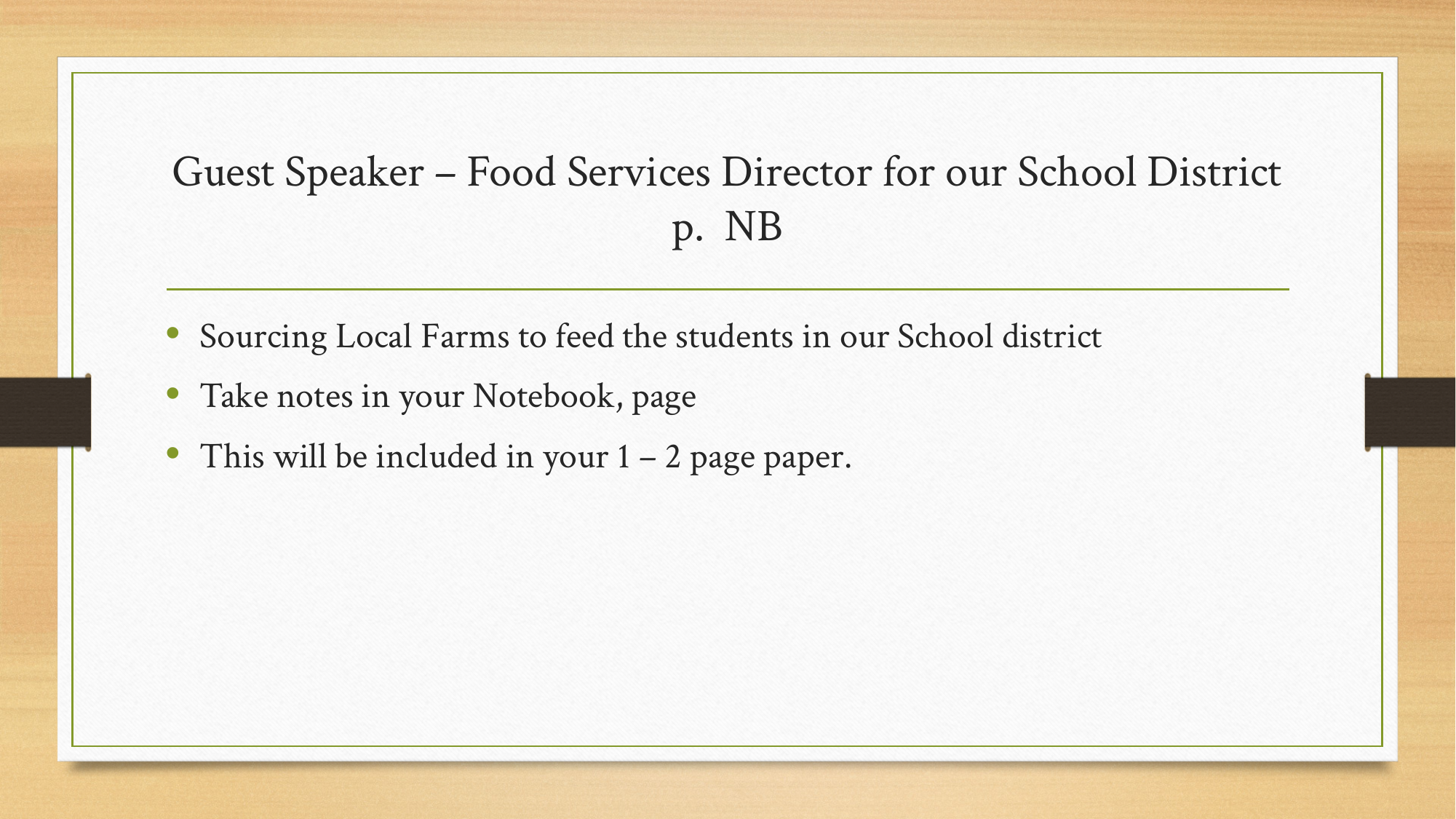

# Guest Speaker – Food Services Director for our School District p.  NB
Sourcing Local Farms to feed the students in our School district
Take notes in your Notebook, page
This will be included in your 1 – 2 page paper.